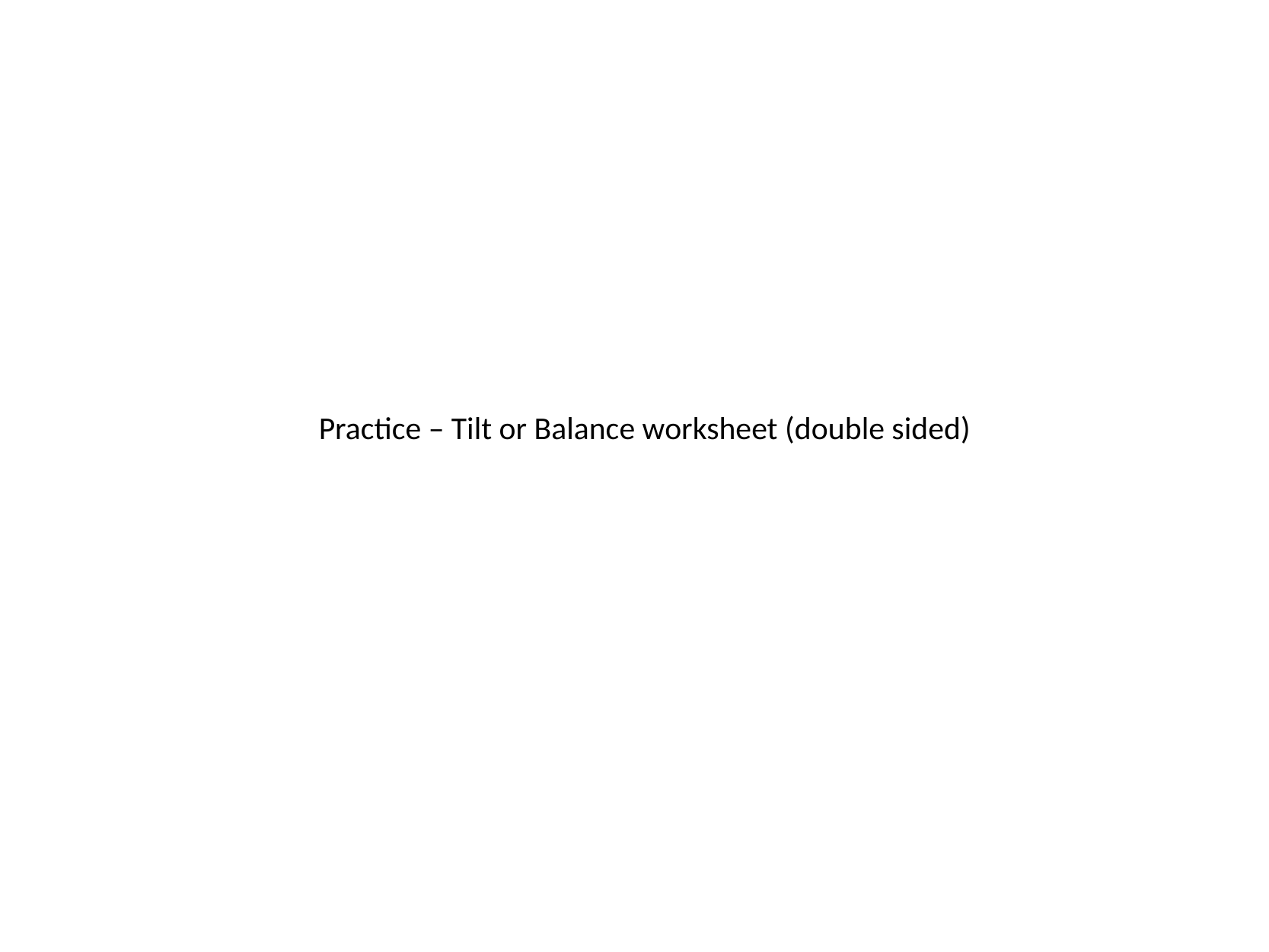

Practice – Tilt or Balance worksheet (double sided)